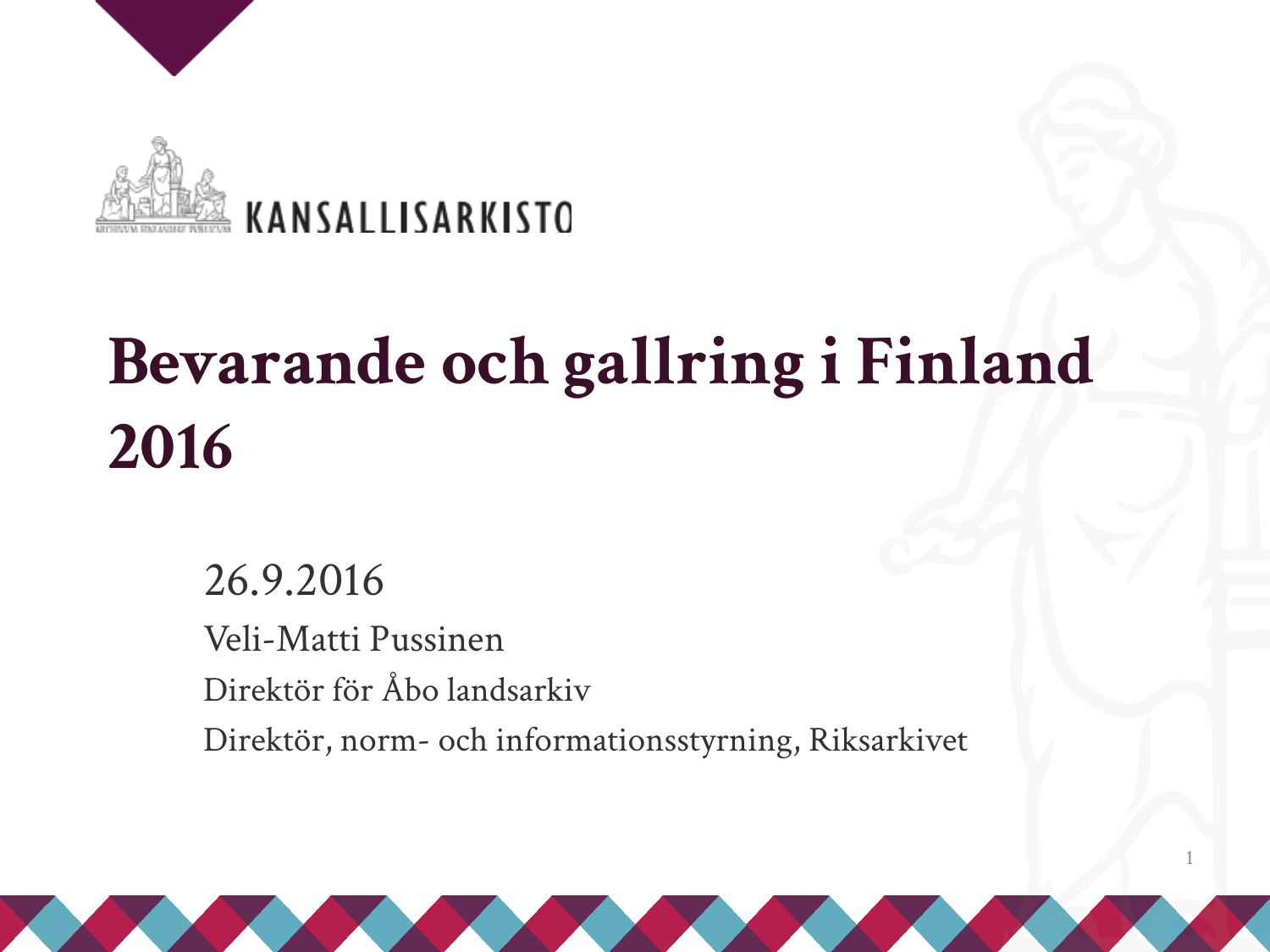

# Bevarande och gallring i Finland 2016
26.9.2016
Veli-Matti Pussinen
Direktör för Åbo landsarkiv
Direktör, norm- och informationsstyrning, Riksarkivet
1